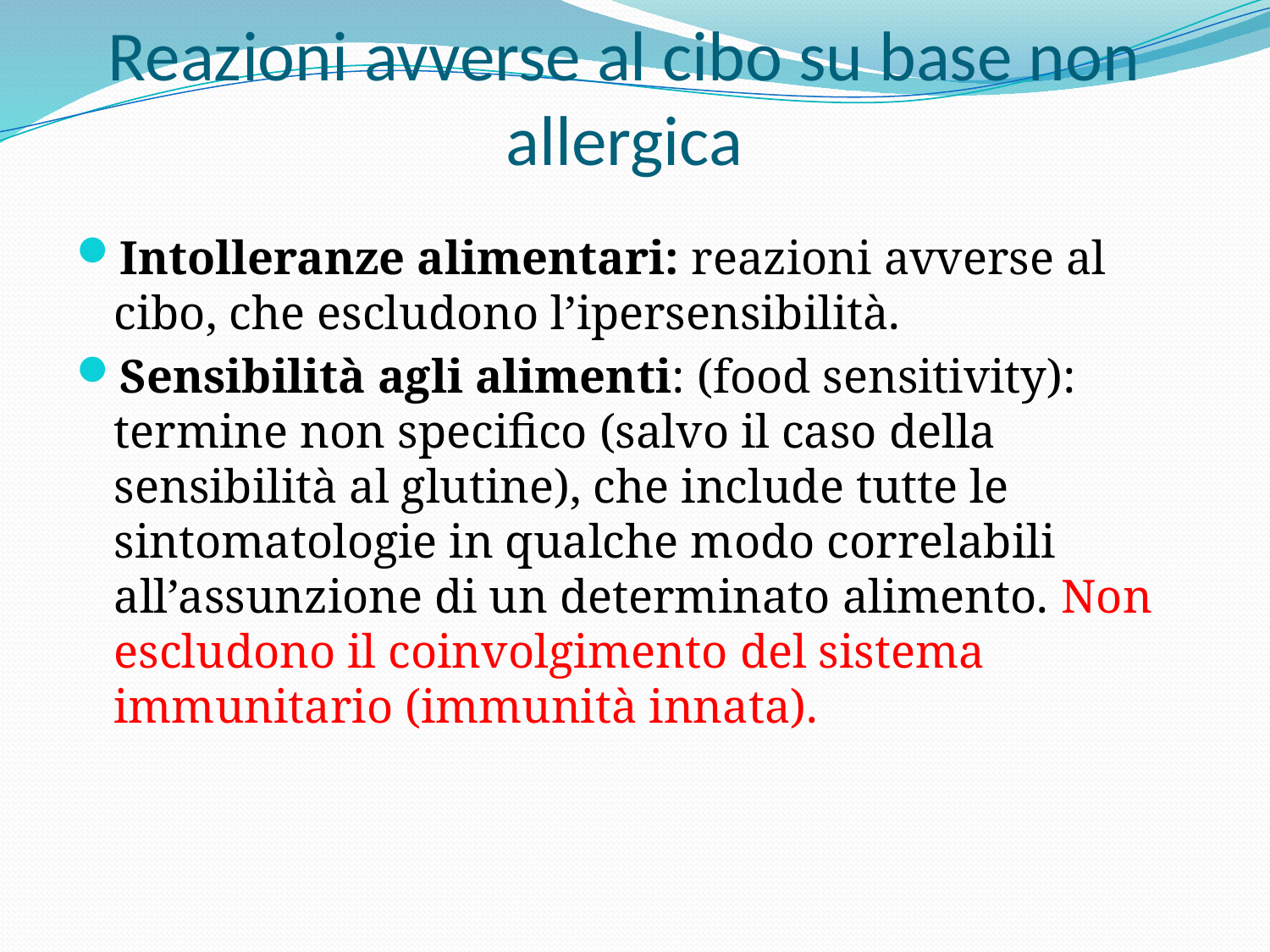

# Reazioni avverse al cibo su base non allergica
Intolleranze alimentari: reazioni avverse al cibo, che escludono l’ipersensibilità.
Sensibilità agli alimenti: (food sensitivity): termine non specifico (salvo il caso della sensibilità al glutine), che include tutte le sintomatologie in qualche modo correlabili all’assunzione di un determinato alimento. Non escludono il coinvolgimento del sistema immunitario (immunità innata).